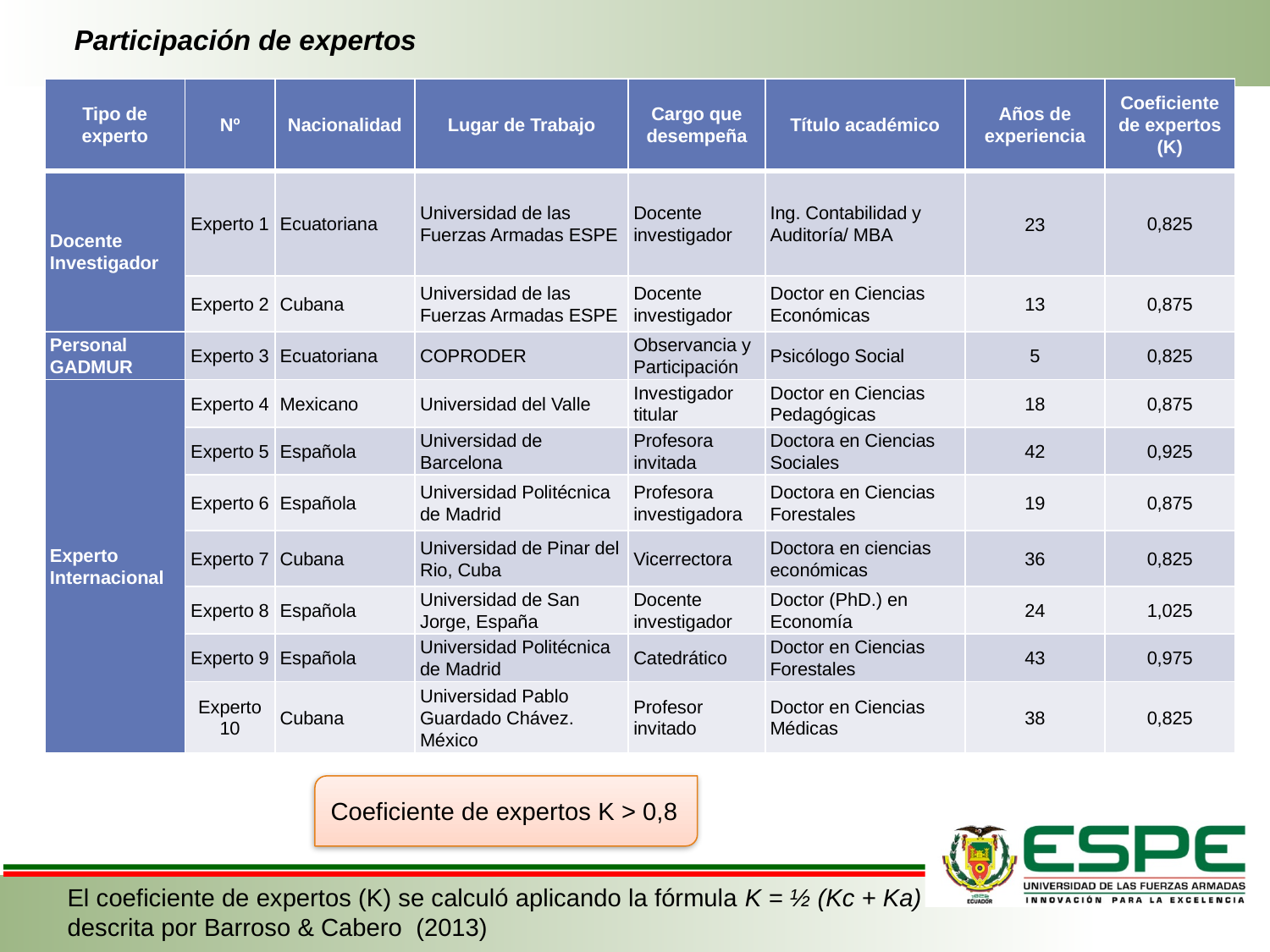

Participación de expertos
| Tipo de experto | Nº | Nacionalidad | Lugar de Trabajo | Cargo que desempeña | Título académico | Años de experiencia | Coeficiente de expertos (K) |
| --- | --- | --- | --- | --- | --- | --- | --- |
| Docente Investigador | Experto 1 | Ecuatoriana | Universidad de las Fuerzas Armadas ESPE | Docente investigador | Ing. Contabilidad y Auditoría/ MBA | 23 | 0,825 |
|  | Experto 2 | Cubana | Universidad de las Fuerzas Armadas ESPE | Docente investigador | Doctor en Ciencias Económicas | 13 | 0,875 |
| Personal GADMUR | Experto 3 | Ecuatoriana | COPRODER | Observancia y Participación | Psicólogo Social | 5 | 0,825 |
| Experto Internacional | Experto 4 | Mexicano | Universidad del Valle | Investigador titular | Doctor en Ciencias Pedagógicas | 18 | 0,875 |
|  | Experto 5 | Española | Universidad de Barcelona | Profesora invitada | Doctora en Ciencias Sociales | 42 | 0,925 |
|  | Experto 6 | Española | Universidad Politécnica de Madrid | Profesora investigadora | Doctora en Ciencias Forestales | 19 | 0,875 |
|  | Experto 7 | Cubana | Universidad de Pinar del Rio, Cuba | Vicerrectora | Doctora en ciencias económicas | 36 | 0,825 |
|  | Experto 8 | Española | Universidad de San Jorge, España | Docente investigador | Doctor (PhD.) en Economía | 24 | 1,025 |
|  | Experto 9 | Española | Universidad Politécnica de Madrid | Catedrático | Doctor en Ciencias Forestales | 43 | 0,975 |
|  | Experto 10 | Cubana | Universidad Pablo Guardado Chávez. México | Profesor invitado | Doctor en Ciencias Médicas | 38 | 0,825 |
Coeficiente de expertos K > 0,8
El coeficiente de expertos (K) se calculó aplicando la fórmula K = ½ (Kc + Ka) descrita por Barroso & Cabero  (2013)